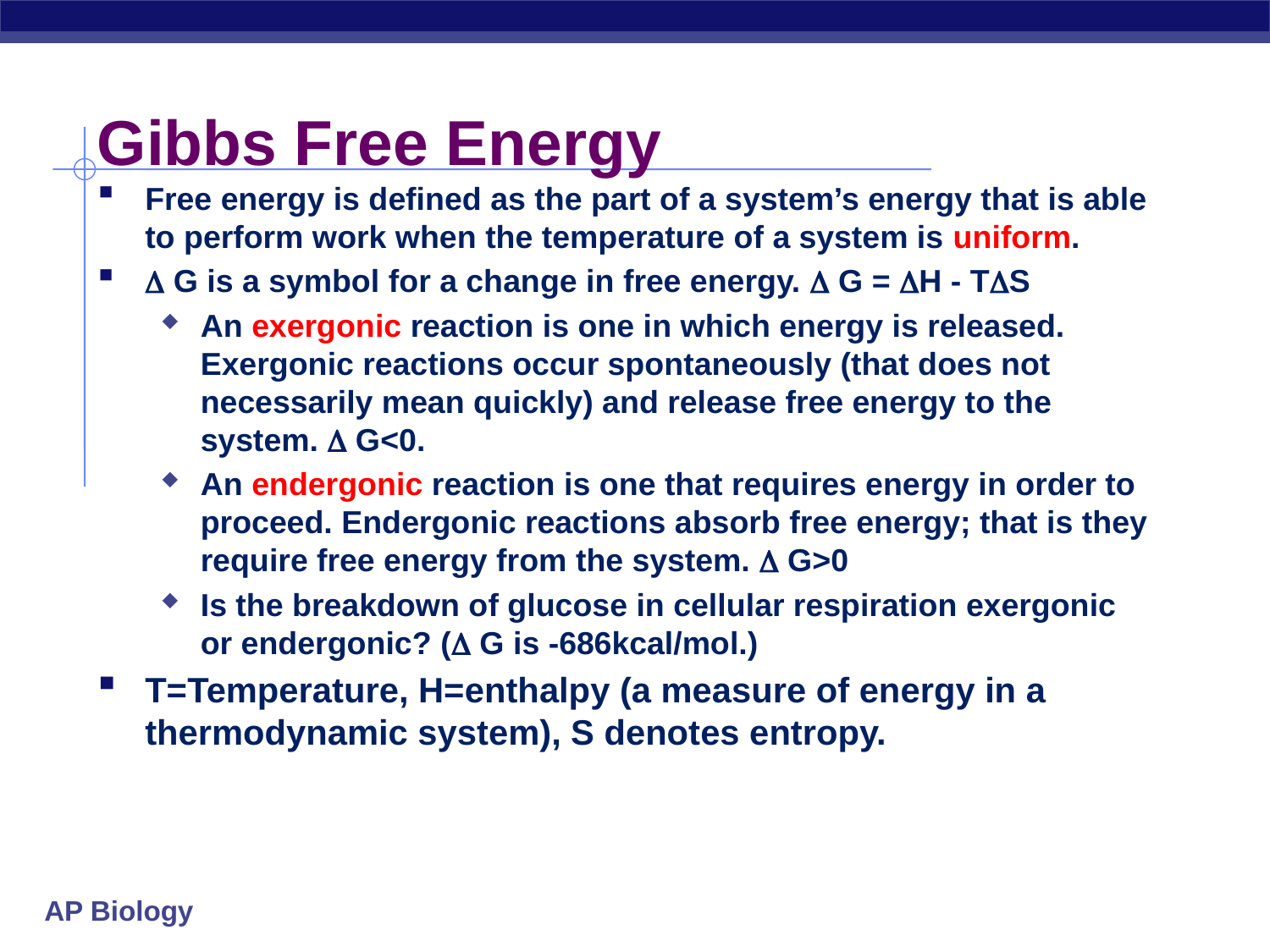

# Gibbs Free Energy
Free energy is defined as the part of a system’s energy that is able to perform work when the temperature of a system is uniform.
Δ G is a symbol for a change in free energy. Δ G = ΔH - TΔS
An exergonic reaction is one in which energy is released. Exergonic reactions occur spontaneously (that does not necessarily mean quickly) and release free energy to the system. Δ G<0.
An endergonic reaction is one that requires energy in order to proceed. Endergonic reactions absorb free energy; that is they require free energy from the system. Δ G>0
Is the breakdown of glucose in cellular respiration exergonic or endergonic? (Δ G is -686kcal/mol.)
T=Temperature, H=enthalpy (a measure of energy in a thermodynamic system), S denotes entropy.